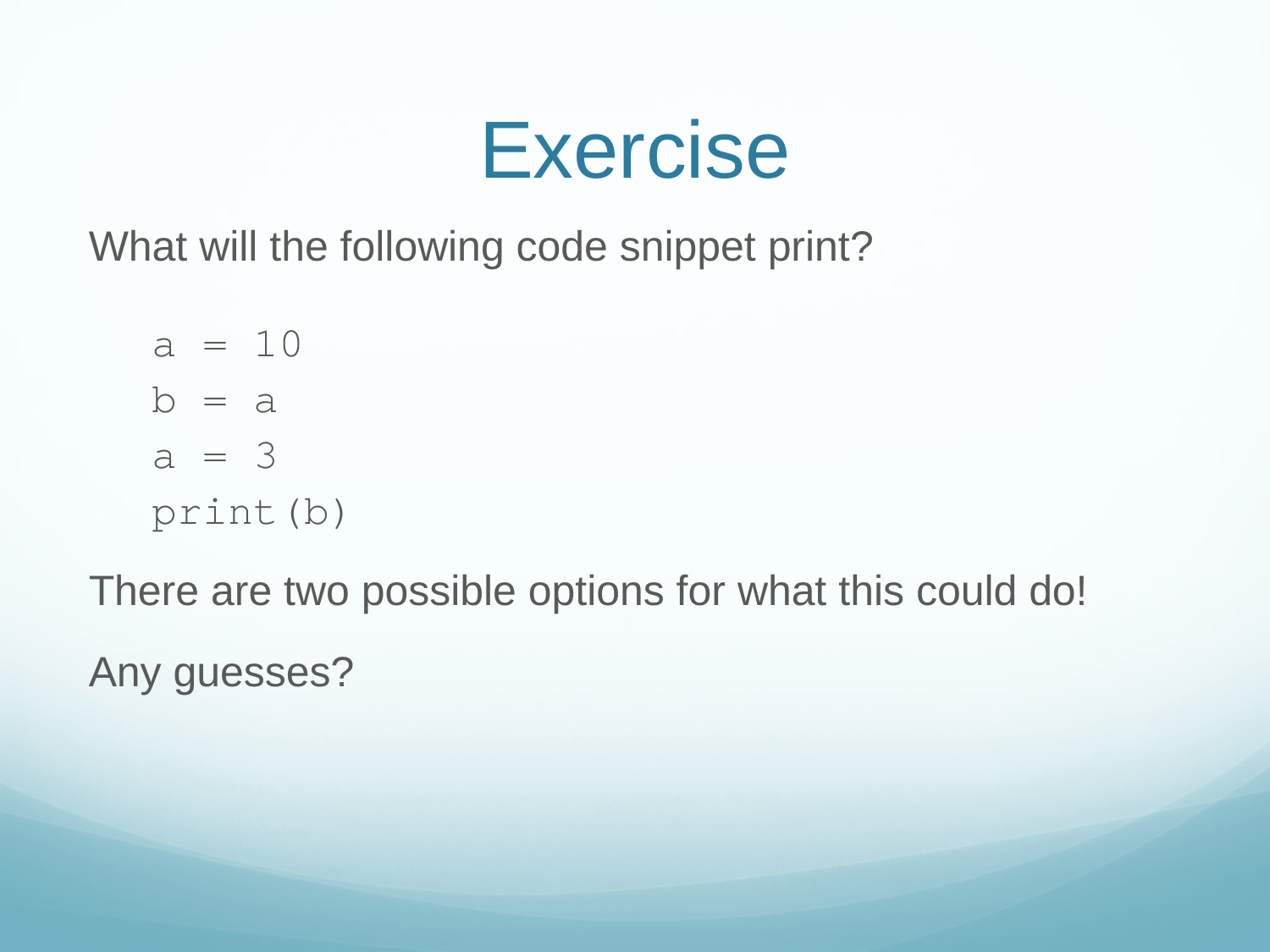

Exercise
What will the following code snippet print?

a = 10
b = a
a = 3
print(b)

There are two possible options for what this could do!

Any guesses?